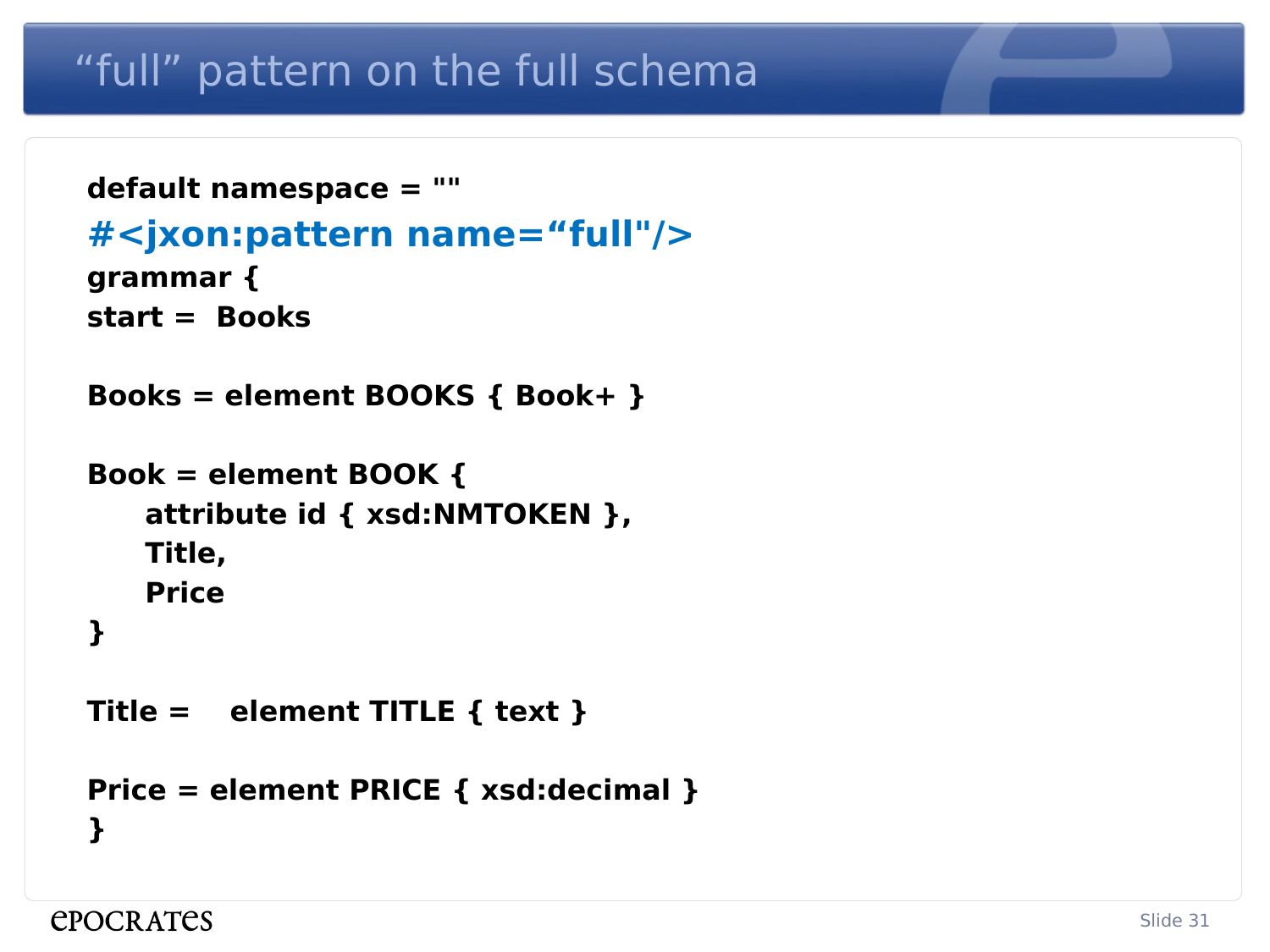

# “full” pattern on the full schema
default namespace = ""
#<jxon:pattern name=“full"/>
grammar {
start =  Books

Books = element BOOKS { Book+ }

Book = element BOOK {
      attribute id { xsd:NMTOKEN },
      Title,
      Price
}

Title =    element TITLE { text }

Price = element PRICE { xsd:decimal }
}
Slide 31